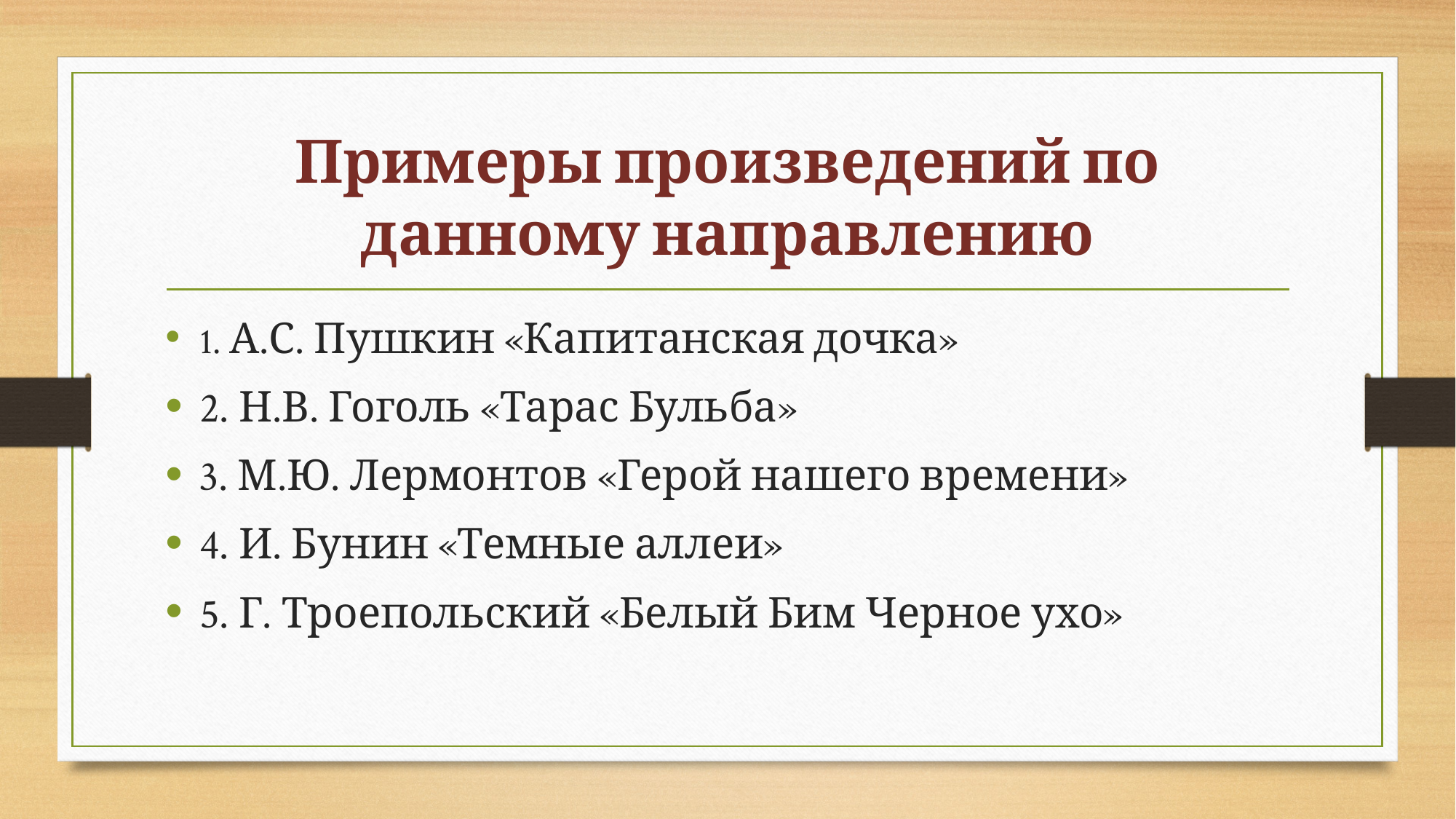

# Примеры произведений по данному направлению
1. А.С. Пушкин «Капитанская дочка»
2. Н.В. Гоголь «Тарас Бульба»
3. М.Ю. Лермонтов «Герой нашего времени»
4. И. Бунин «Темные аллеи»
5. Г. Троепольский «Белый Бим Черное ухо»